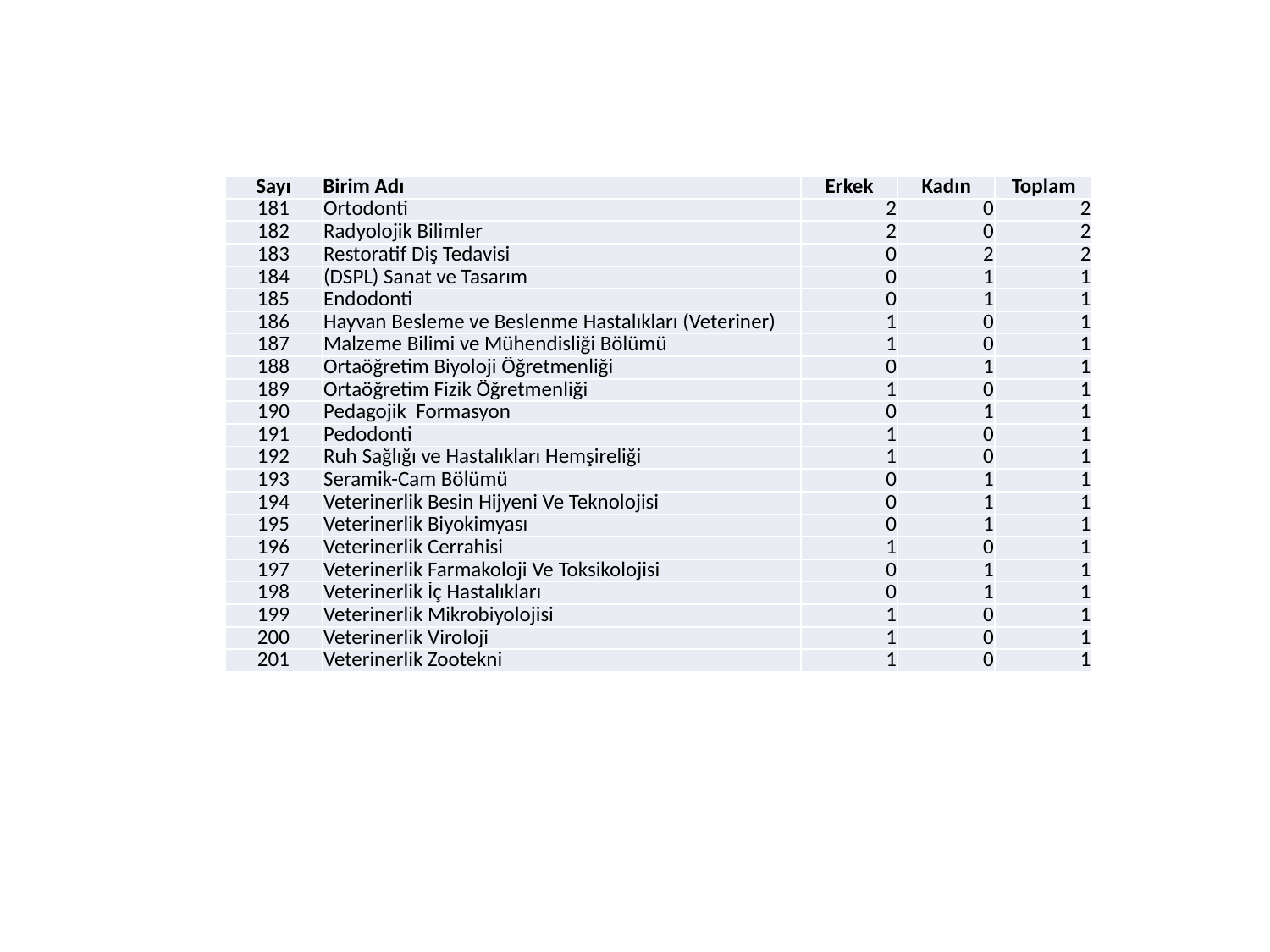

| Sayı | Birim Adı | Erkek | Kadın | Toplam |
| --- | --- | --- | --- | --- |
| 181 | Ortodonti | 2 | 0 | 2 |
| 182 | Radyolojik Bilimler | 2 | 0 | 2 |
| 183 | Restoratif Diş Tedavisi | 0 | 2 | 2 |
| 184 | (DSPL) Sanat ve Tasarım | 0 | 1 | 1 |
| 185 | Endodonti | 0 | 1 | 1 |
| 186 | Hayvan Besleme ve Beslenme Hastalıkları (Veteriner) | 1 | 0 | 1 |
| 187 | Malzeme Bilimi ve Mühendisliği Bölümü | 1 | 0 | 1 |
| 188 | Ortaöğretim Biyoloji Öğretmenliği | 0 | 1 | 1 |
| 189 | Ortaöğretim Fizik Öğretmenliği | 1 | 0 | 1 |
| 190 | Pedagojik Formasyon | 0 | 1 | 1 |
| 191 | Pedodonti | 1 | 0 | 1 |
| 192 | Ruh Sağlığı ve Hastalıkları Hemşireliği | 1 | 0 | 1 |
| 193 | Seramik-Cam Bölümü | 0 | 1 | 1 |
| 194 | Veterinerlik Besin Hijyeni Ve Teknolojisi | 0 | 1 | 1 |
| 195 | Veterinerlik Biyokimyası | 0 | 1 | 1 |
| 196 | Veterinerlik Cerrahisi | 1 | 0 | 1 |
| 197 | Veterinerlik Farmakoloji Ve Toksikolojisi | 0 | 1 | 1 |
| 198 | Veterinerlik İç Hastalıkları | 0 | 1 | 1 |
| 199 | Veterinerlik Mikrobiyolojisi | 1 | 0 | 1 |
| 200 | Veterinerlik Viroloji | 1 | 0 | 1 |
| 201 | Veterinerlik Zootekni | 1 | 0 | 1 |